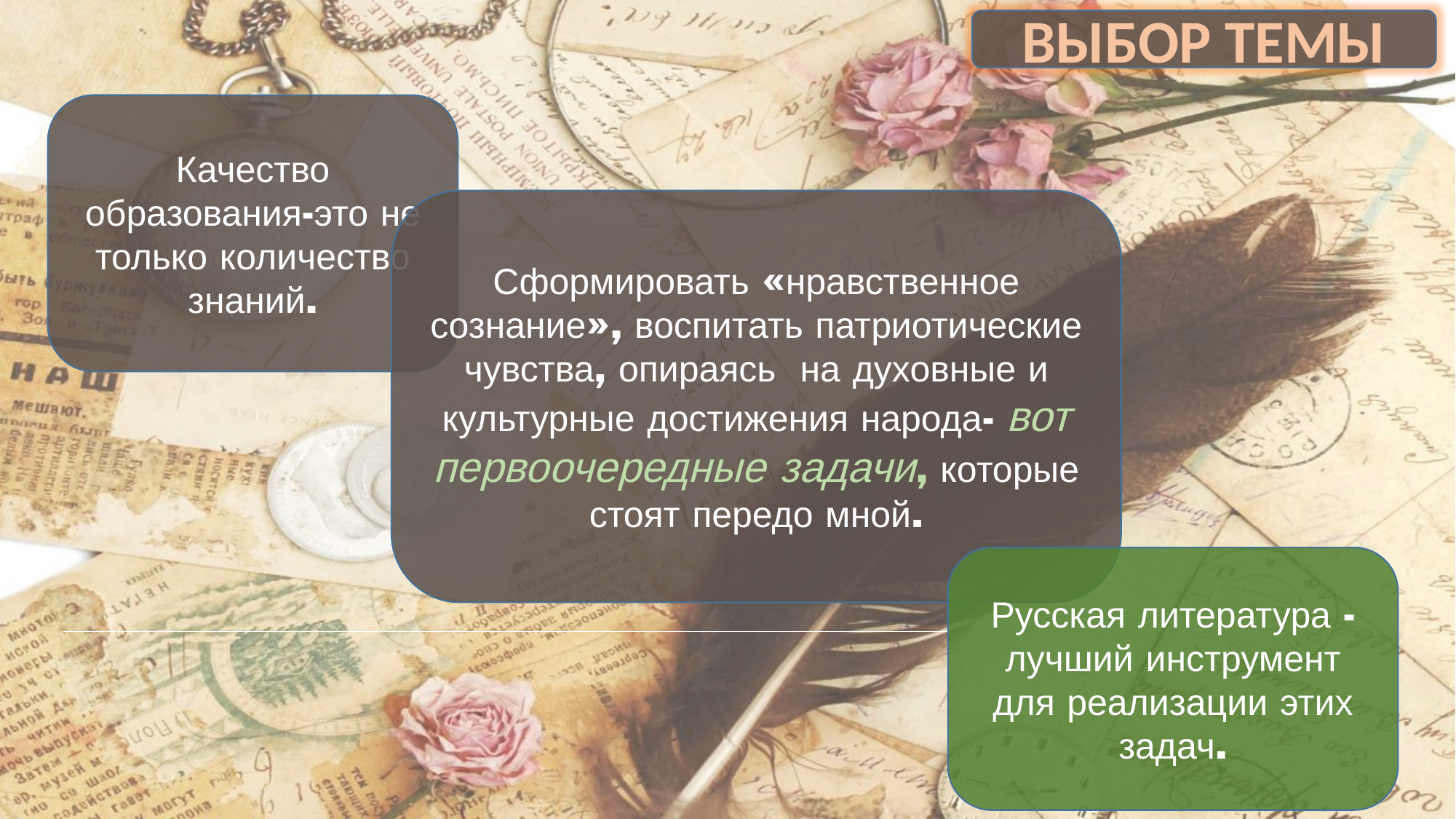

ВЫБОР ТЕМЫ
Качество образования-это не только количество знаний.
Сформировать «нравственное сознание», воспитать патриотические чувства, опираясь  на духовные и культурные достижения народа- вот первоочередные задачи, которые стоят передо мной.

Русская литература - лучший инструмент для реализации этих задач.